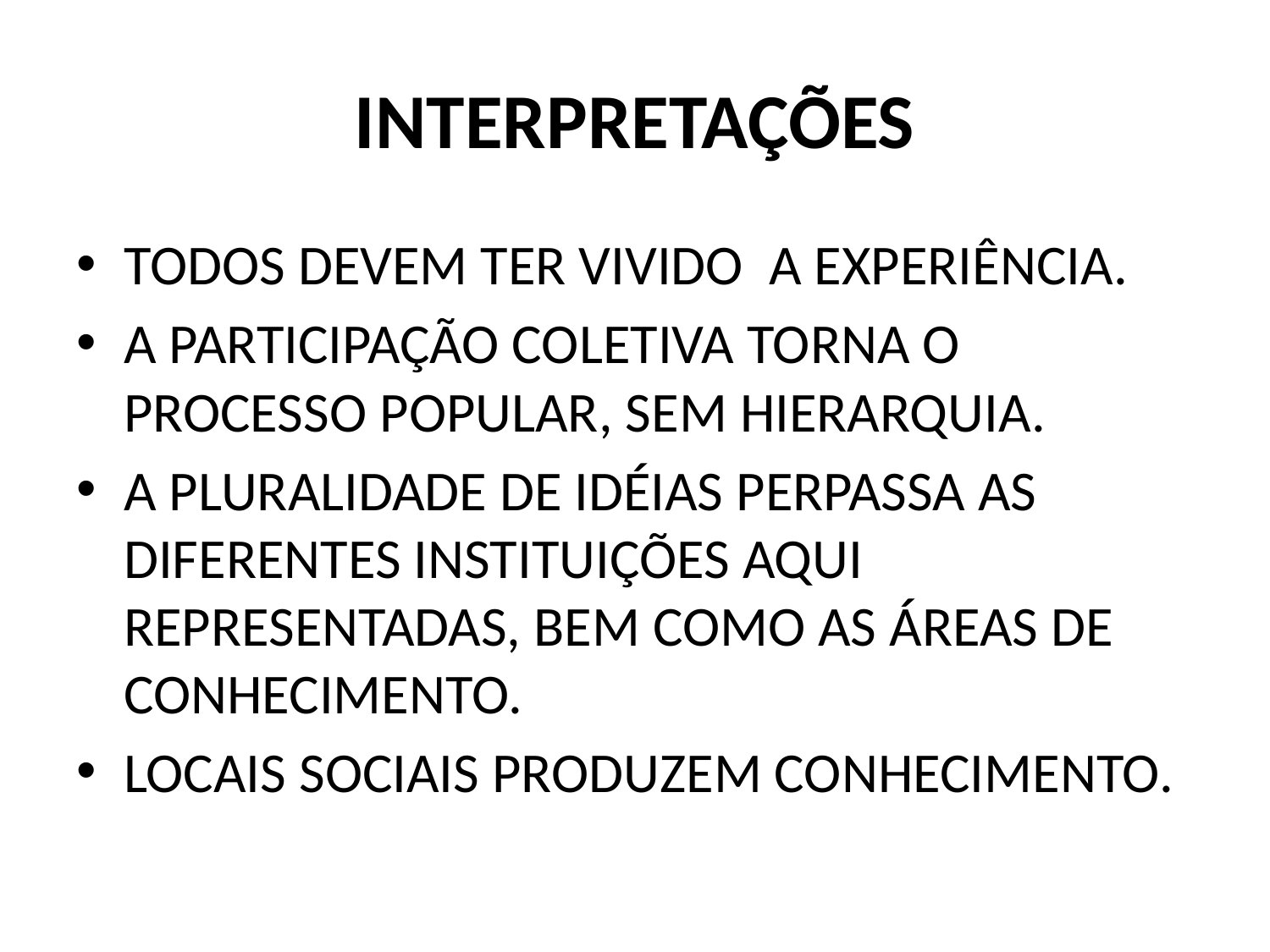

# INTERPRETAÇÕES
TODOS DEVEM TER VIVIDO  A EXPERIÊNCIA.
A PARTICIPAÇÃO COLETIVA TORNA O PROCESSO POPULAR, SEM HIERARQUIA.
A PLURALIDADE DE IDÉIAS PERPASSA AS DIFERENTES INSTITUIÇÕES AQUI REPRESENTADAS, BEM COMO AS ÁREAS DE CONHECIMENTO.
LOCAIS SOCIAIS PRODUZEM CONHECIMENTO.